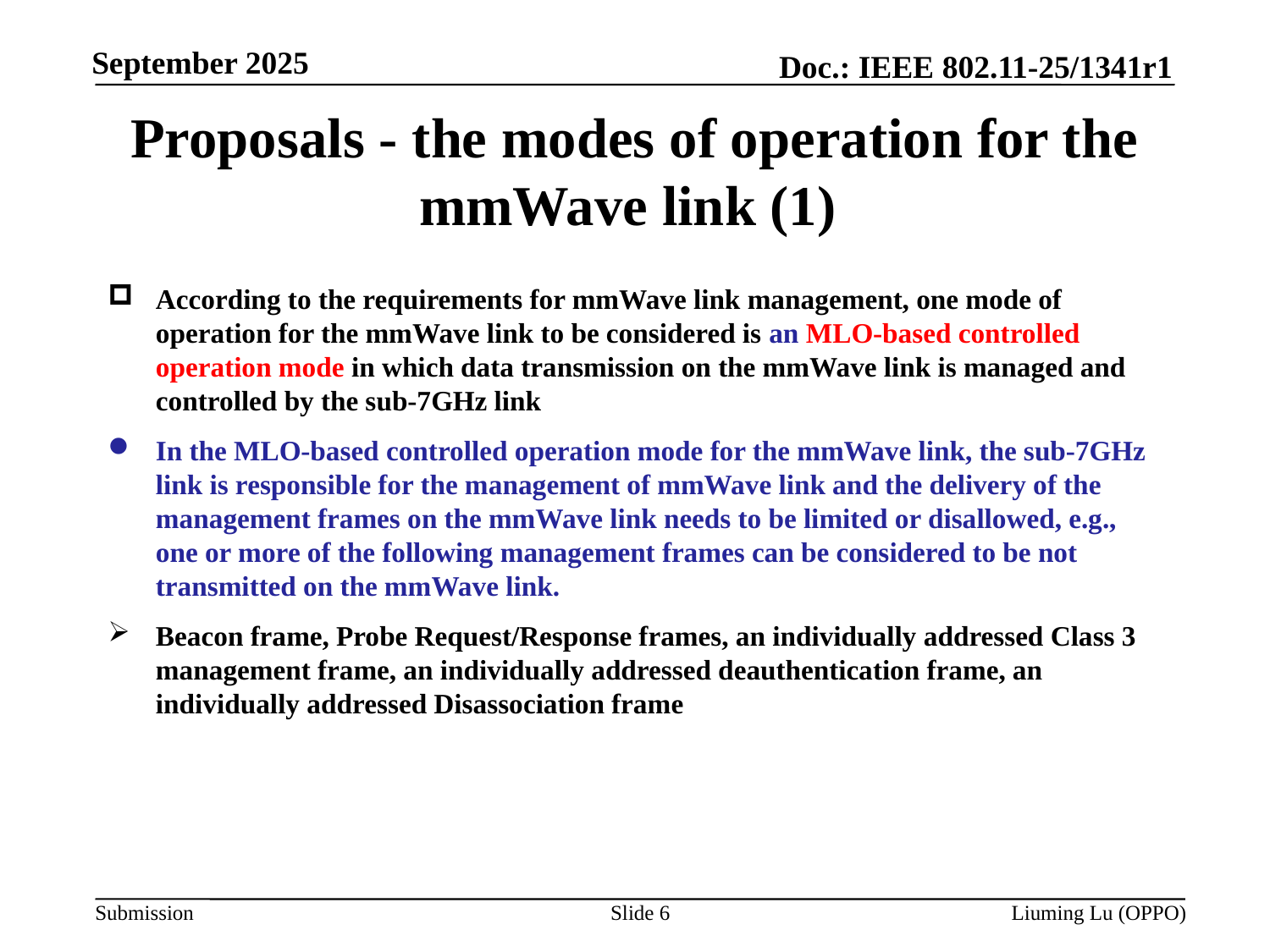

# Proposals - the modes of operation for the mmWave link (1)
According to the requirements for mmWave link management, one mode of operation for the mmWave link to be considered is an MLO-based controlled operation mode in which data transmission on the mmWave link is managed and controlled by the sub-7GHz link
In the MLO-based controlled operation mode for the mmWave link, the sub-7GHz link is responsible for the management of mmWave link and the delivery of the management frames on the mmWave link needs to be limited or disallowed, e.g., one or more of the following management frames can be considered to be not transmitted on the mmWave link.
Beacon frame, Probe Request/Response frames, an individually addressed Class 3 management frame, an individually addressed deauthentication frame, an individually addressed Disassociation frame

Slide 6
Liuming Lu (OPPO)